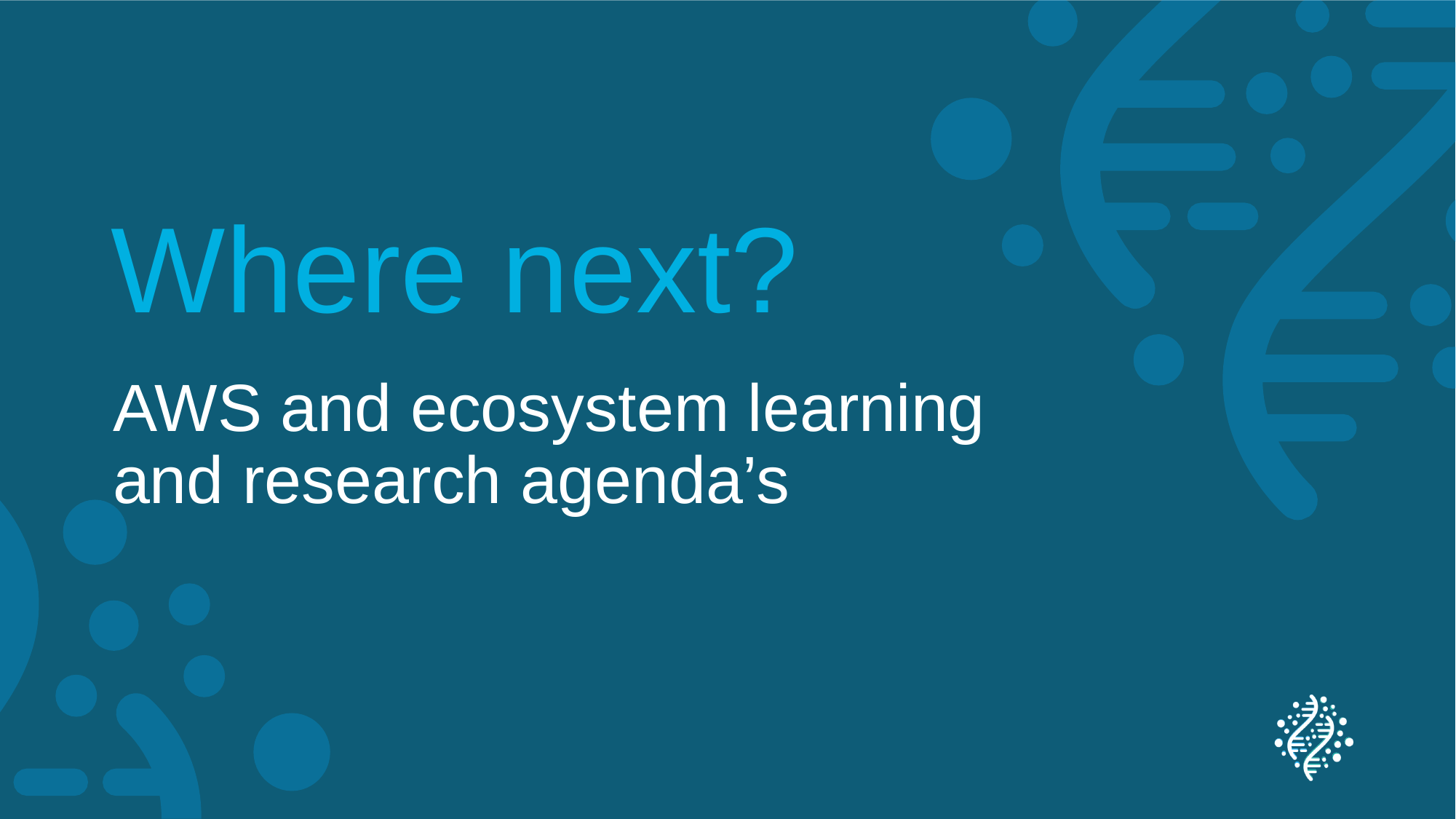

# Where next?
AWS and ecosystem learning and research agenda’s